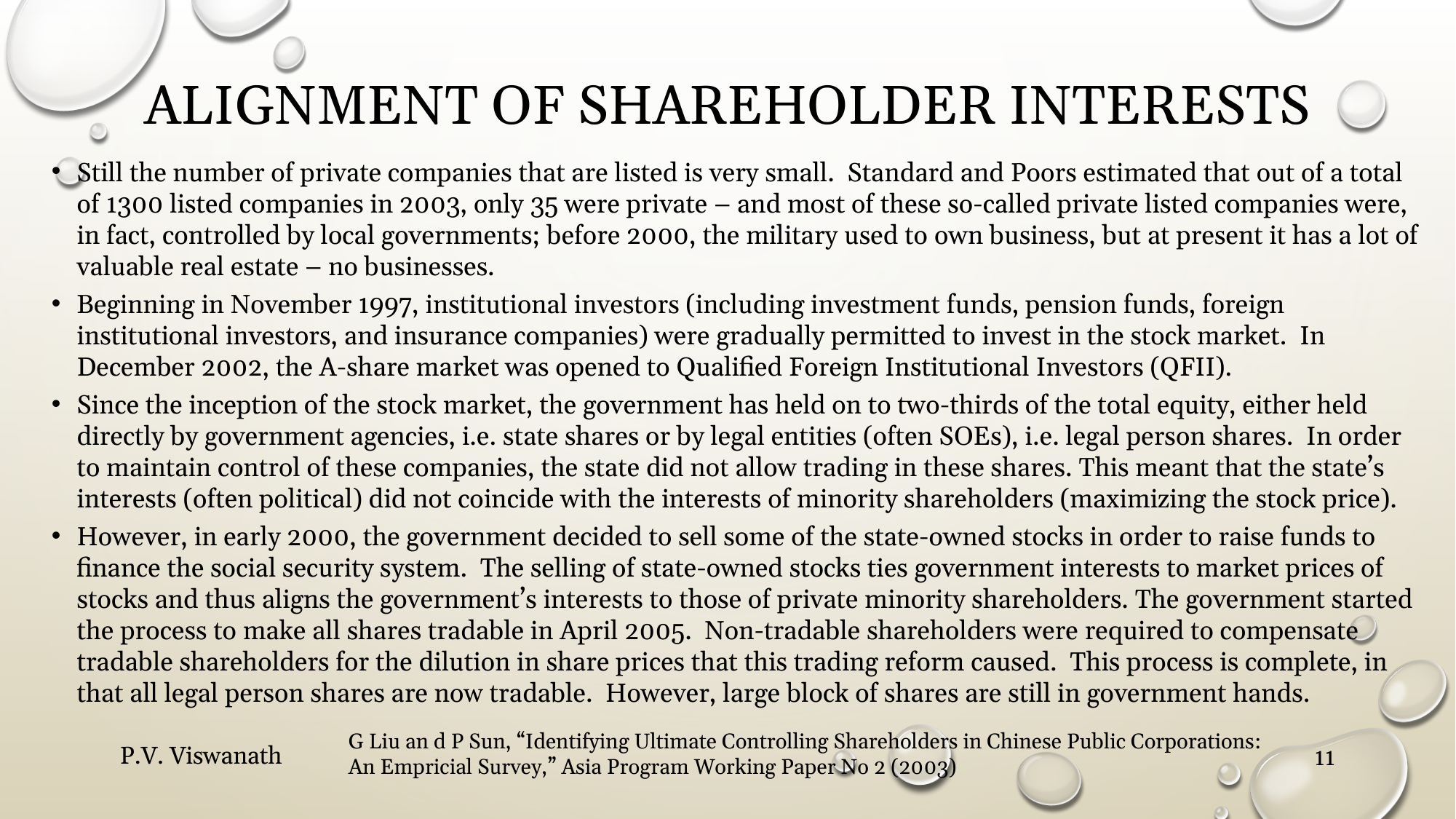

# Alignment of shareholder interests
Still the number of private companies that are listed is very small.  Standard and Poors estimated that out of a total of 1300 listed companies in 2003, only 35 were private – and most of these so-called private listed companies were, in fact, controlled by local governments; before 2000, the military used to own business, but at present it has a lot of valuable real estate – no businesses.
Beginning in November 1997, institutional investors (including investment funds, pension funds, foreign institutional investors, and insurance companies) were gradually permitted to invest in the stock market.  In December 2002, the A-share market was opened to Qualified Foreign Institutional Investors (QFII).
Since the inception of the stock market, the government has held on to two-thirds of the total equity, either held directly by government agencies, i.e. state shares or by legal entities (often SOEs), i.e. legal person shares.  In order to maintain control of these companies, the state did not allow trading in these shares. This meant that the state’s interests (often political) did not coincide with the interests of minority shareholders (maximizing the stock price).
However, in early 2000, the government decided to sell some of the state-owned stocks in order to raise funds to finance the social security system.  The selling of state-owned stocks ties government interests to market prices of stocks and thus aligns the government’s interests to those of private minority shareholders. The government started the process to make all shares tradable in April 2005.  Non-tradable shareholders were required to compensate tradable shareholders for the dilution in share prices that this trading reform caused.  This process is complete, in that all legal person shares are now tradable.  However, large block of shares are still in government hands.

G Liu an d P Sun, “Identifying Ultimate Controlling Shareholders in Chinese Public Corporations: An Empricial Survey,” Asia Program Working Paper No 2 (2003)
P.V. Viswanath
11